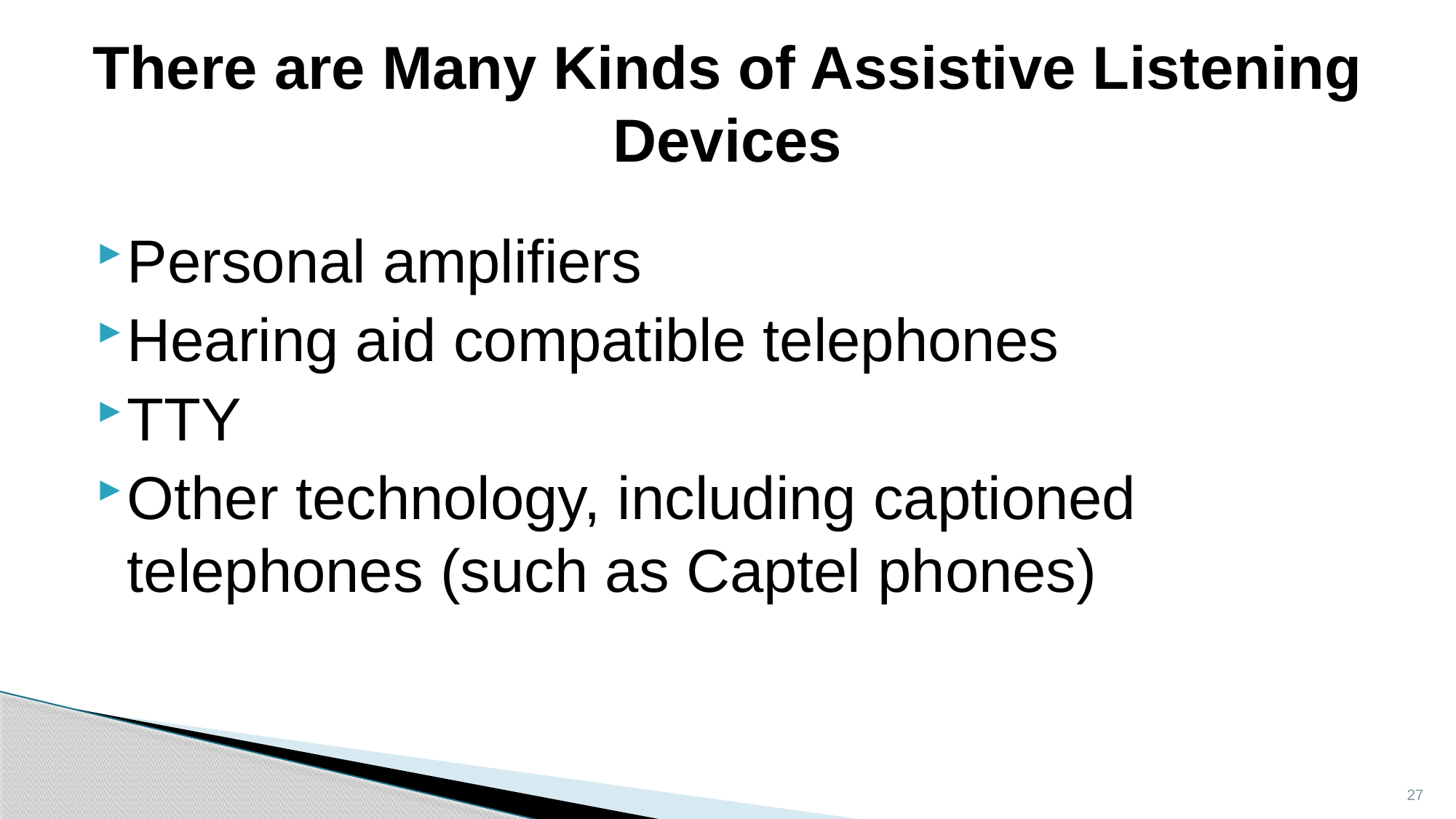

# There are Many Kinds of Assistive Listening Devices
Personal amplifiers
Hearing aid compatible telephones
TTY
Other technology, including captioned telephones (such as Captel phones)

27